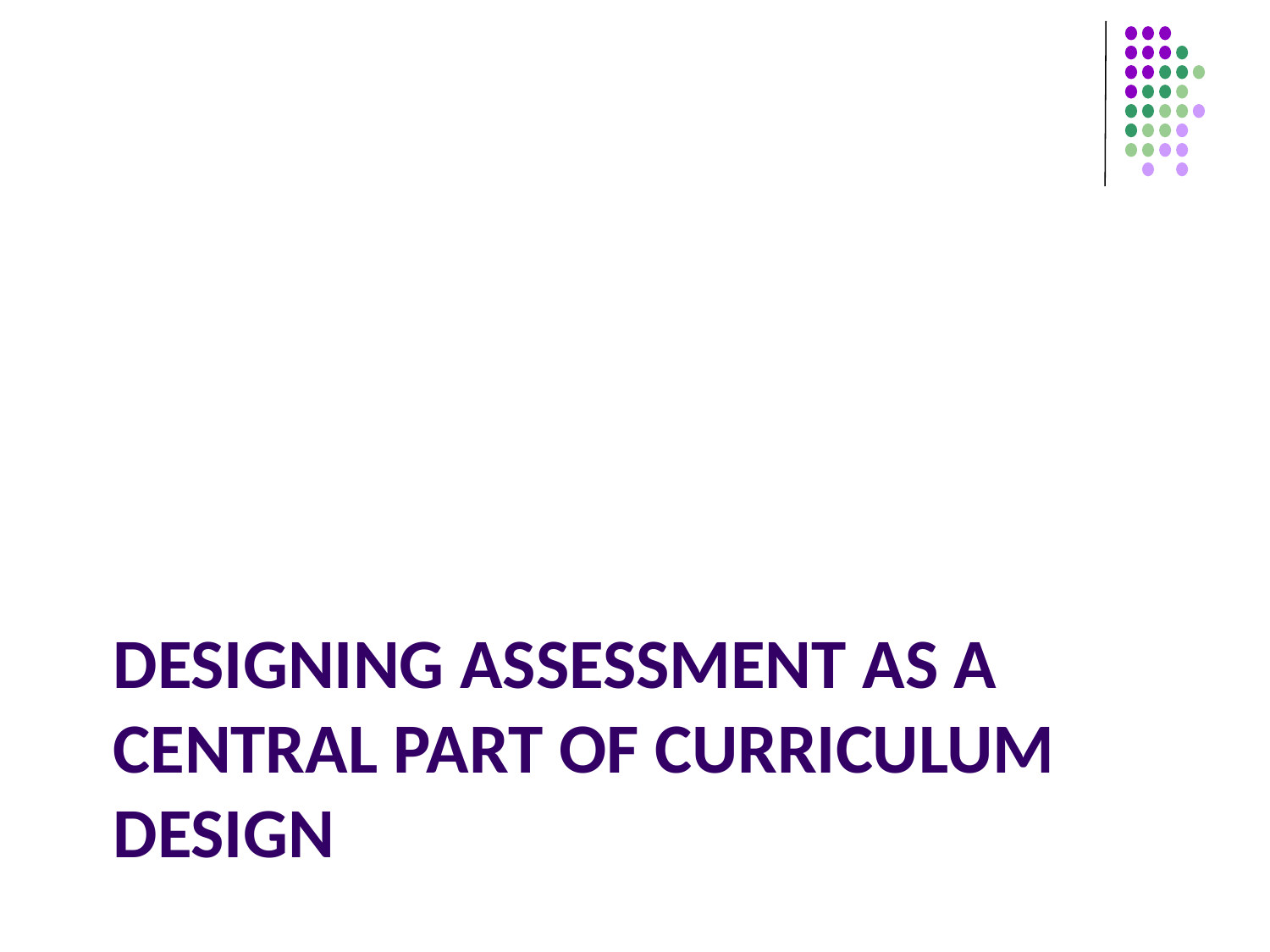

# Designing assessment as a central part of curriculum design